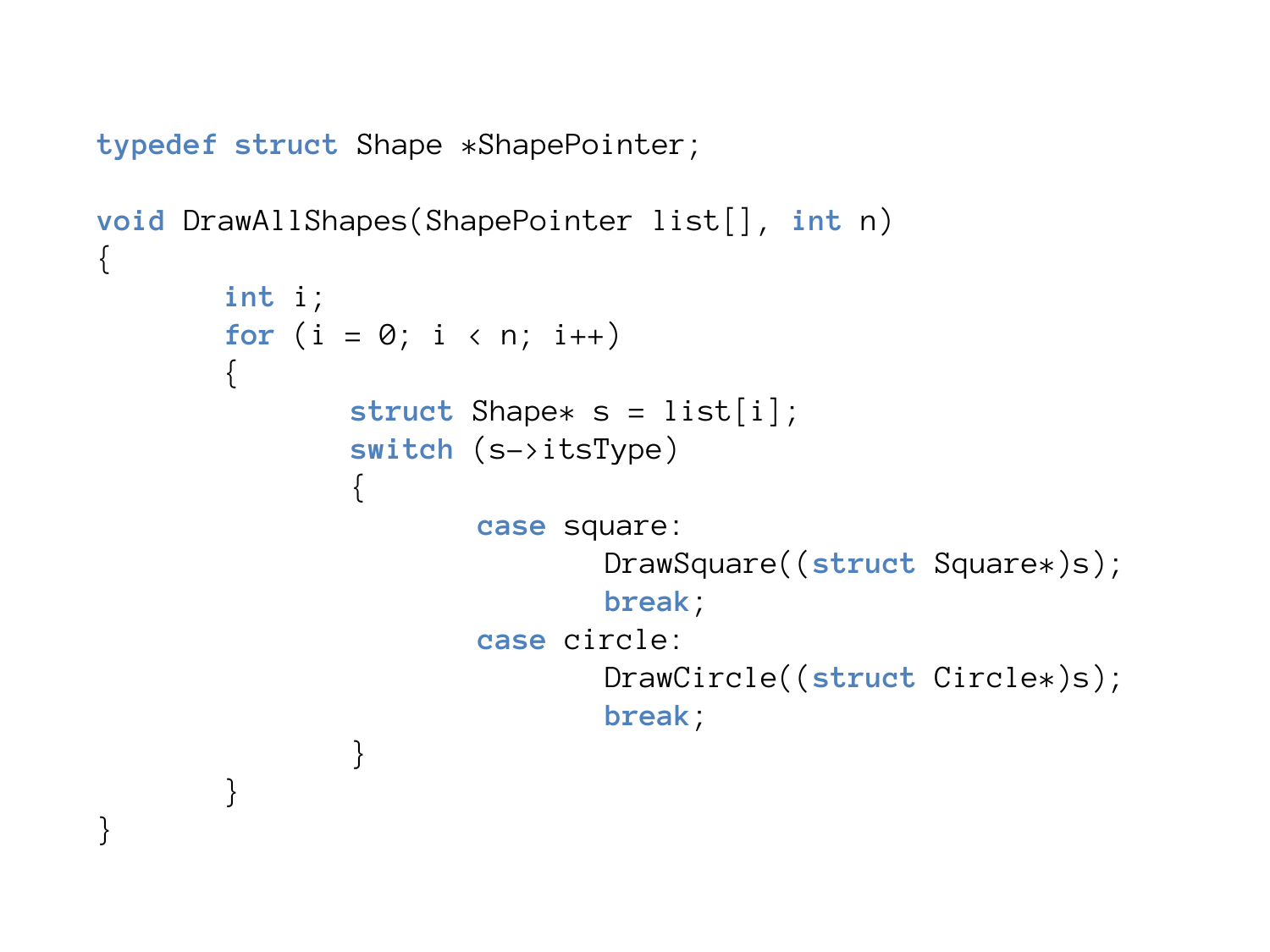

typedef struct Shape *ShapePointer;

void DrawAllShapes(ShapePointer list[], int n)
{
	int i;
	for (i = 0; i < n; i++)
	{
		struct Shape* s = list[i];
		switch (s->itsType)
		{
			case square:
				DrawSquare((struct Square*)s);
				break;
			case circle:
				DrawCircle((struct Circle*)s);
				break;
		}
	}
}